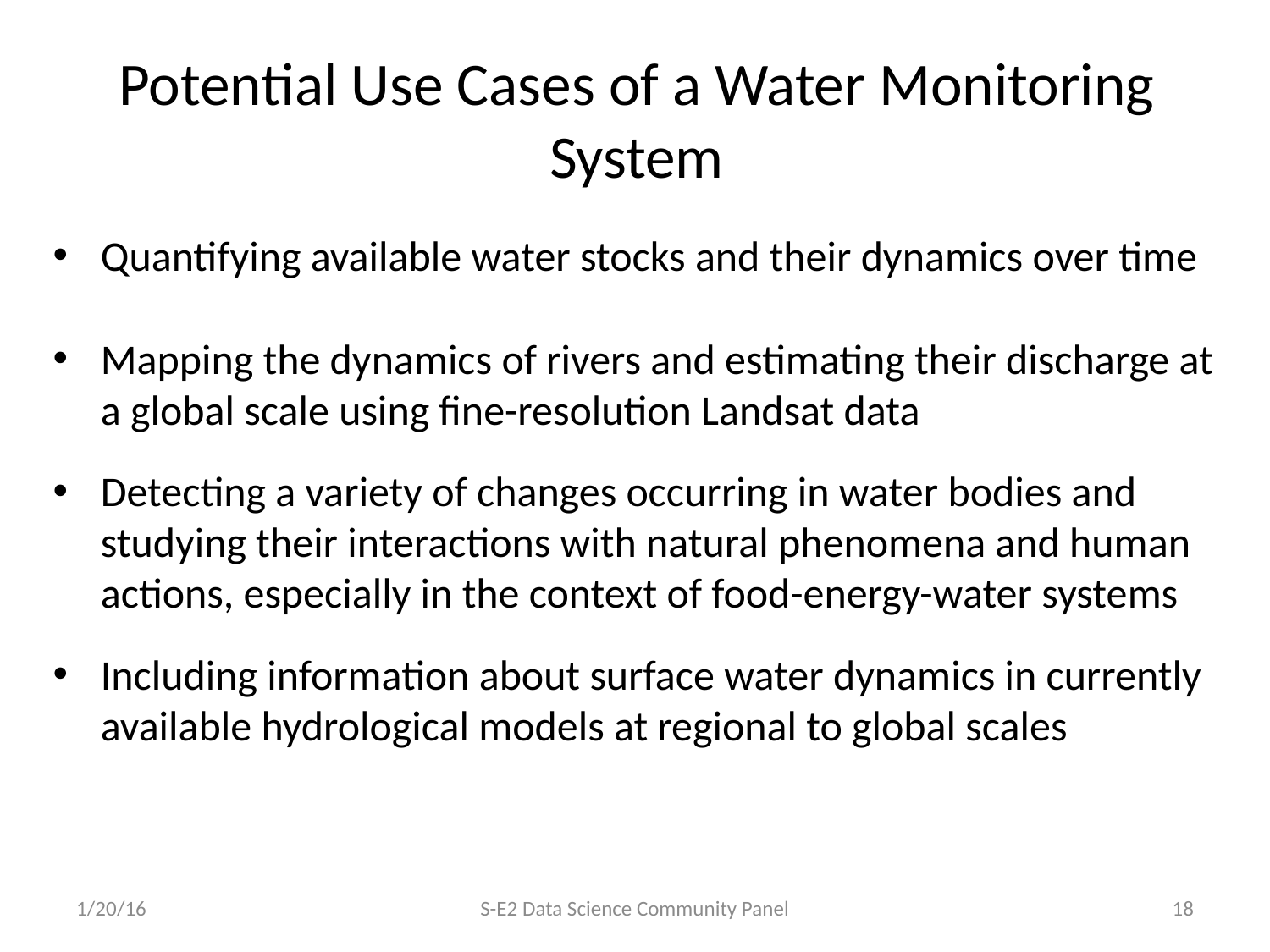

# Potential Use Cases of a Water Monitoring System
Quantifying available water stocks and their dynamics over time

Mapping the dynamics of rivers and estimating their discharge at a global scale using fine-resolution Landsat data

Detecting a variety of changes occurring in water bodies and studying their interactions with natural phenomena and human actions, especially in the context of food-energy-water systems

Including information about surface water dynamics in currently available hydrological models at regional to global scales

1/20/16
S-E2 Data Science Community Panel
18